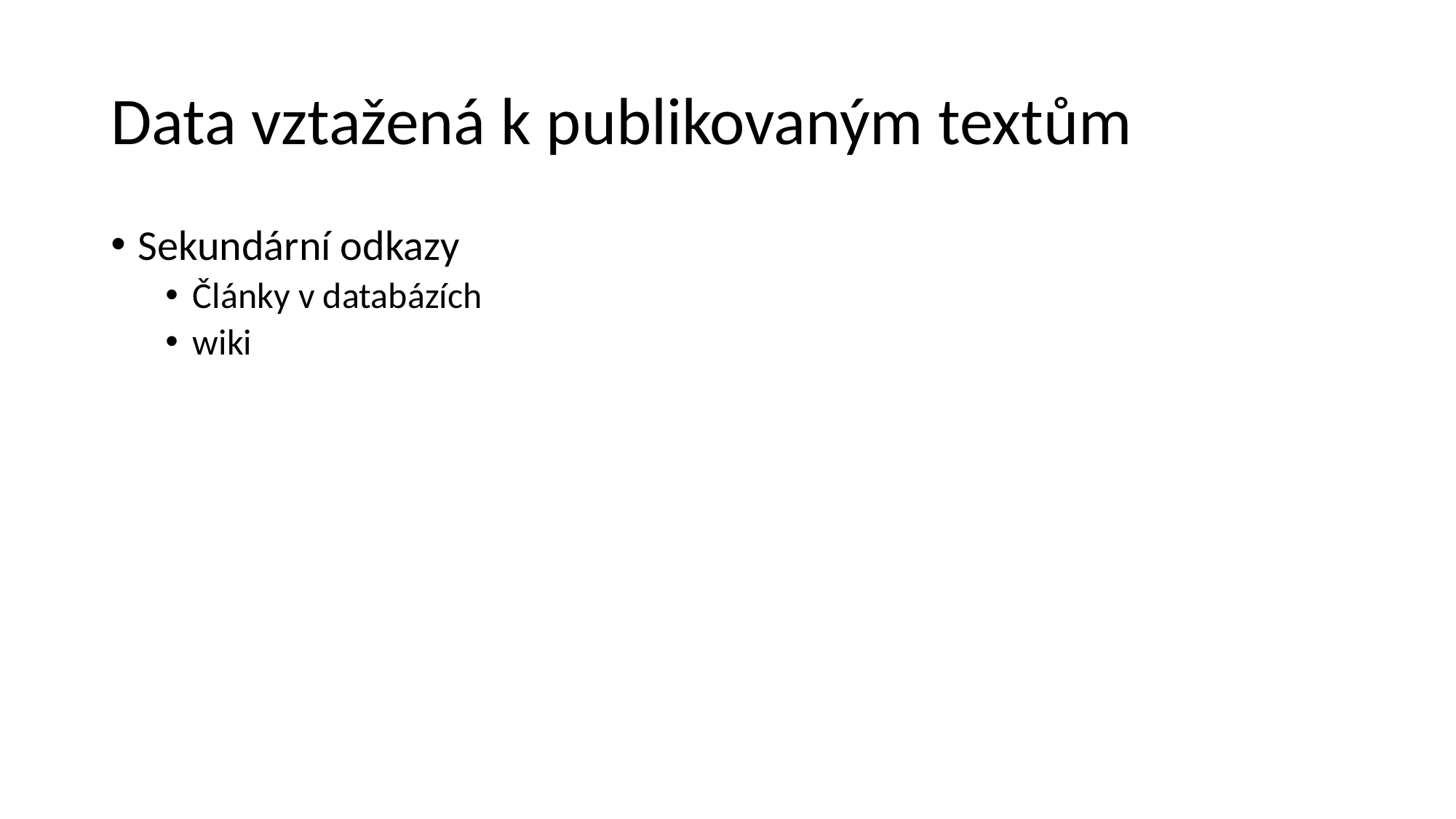

# Data vztažená k publikovaným textům
Sekundární odkazy
Články v databázích
wiki